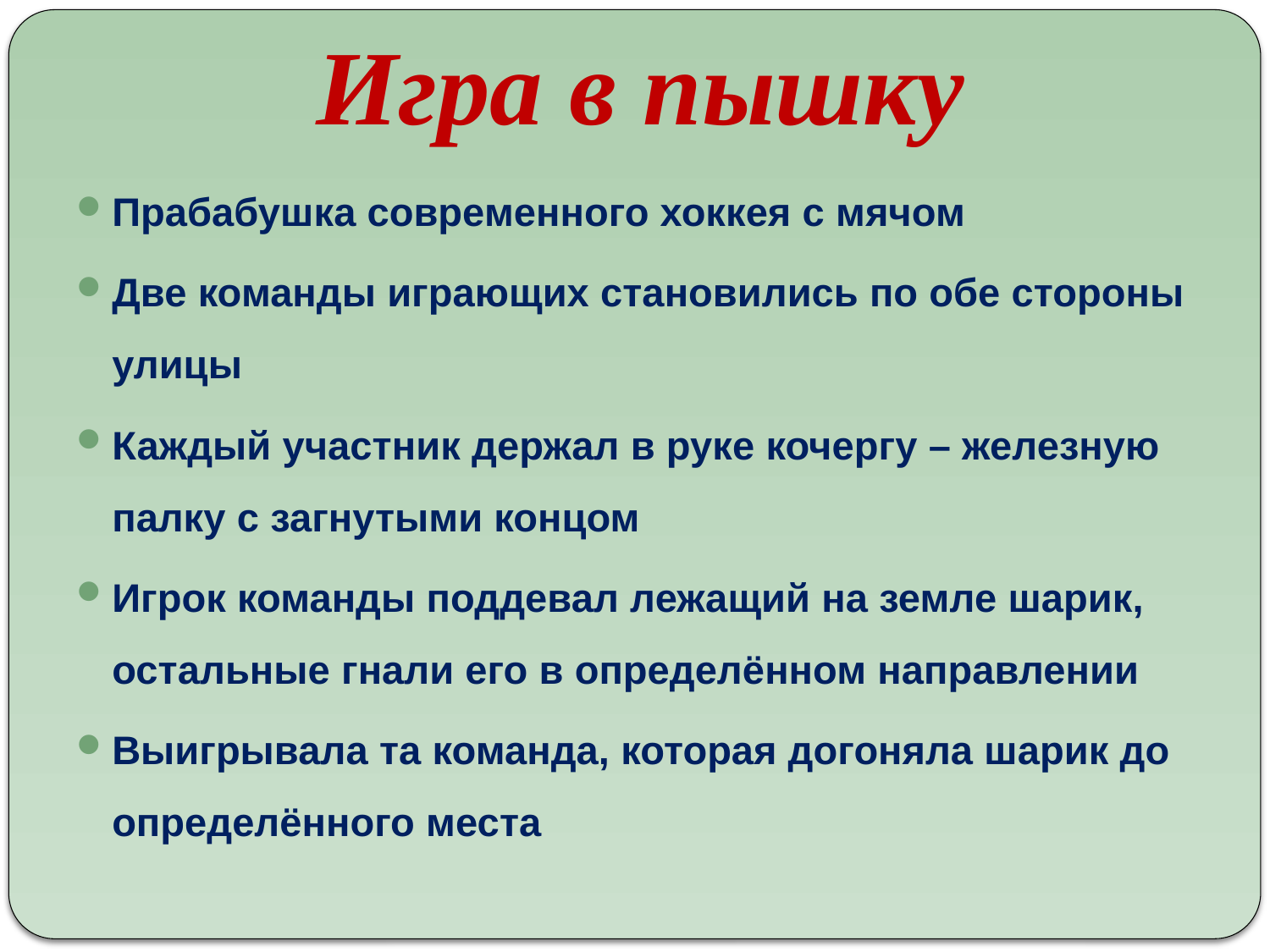

# Игра в пышку
Прабабушка современного хоккея с мячом
Две команды играющих становились по обе стороны улицы
Каждый участник держал в руке кочергу – железную палку с загнутыми концом
Игрок команды поддевал лежащий на земле шарик, остальные гнали его в определённом направлении
Выигрывала та команда, которая догоняла шарик до определённого места